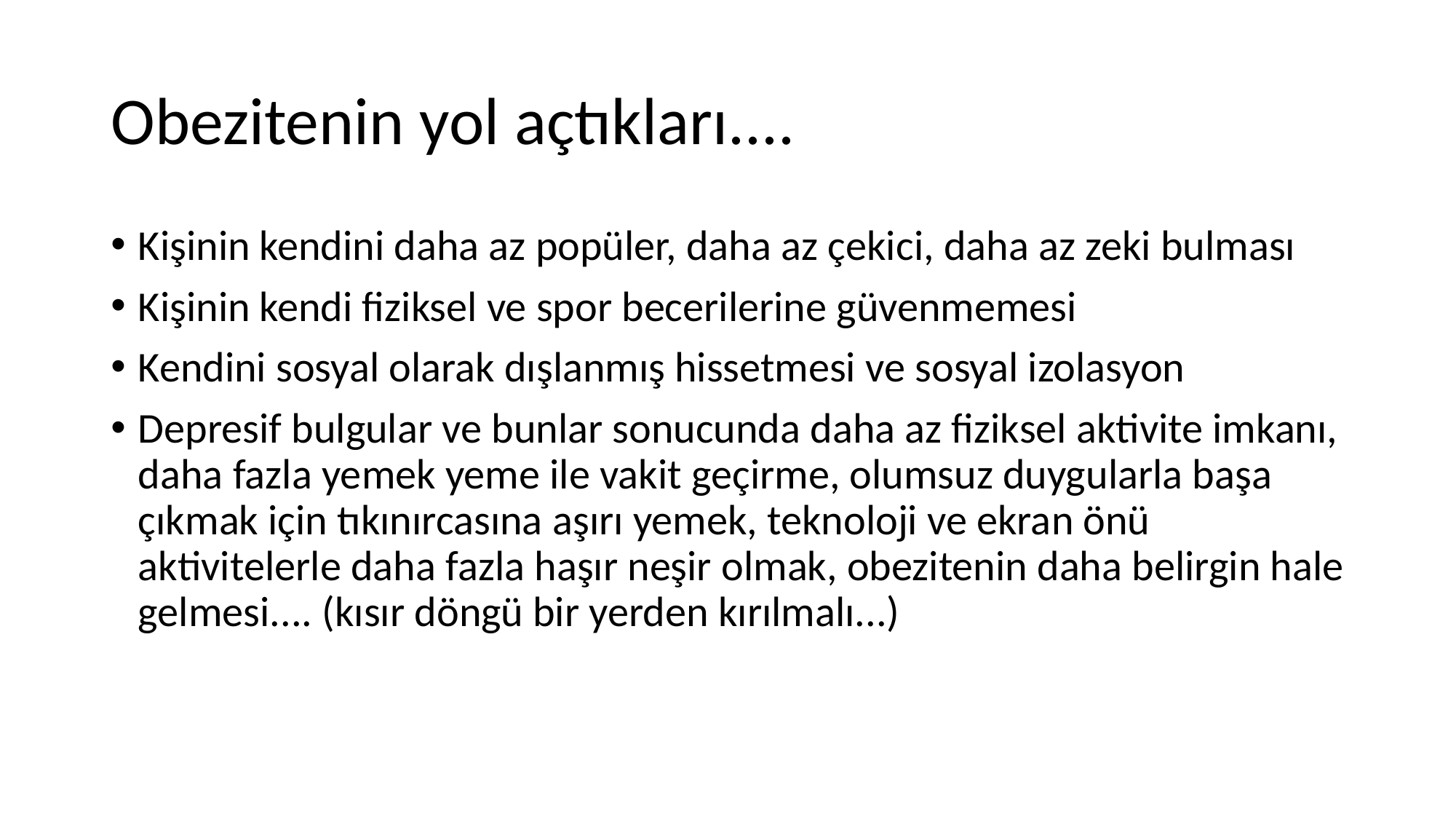

# Obezitenin yol açtıkları....
Kişinin kendini daha az popüler, daha az çekici, daha az zeki bulması
Kişinin kendi fiziksel ve spor becerilerine güvenmemesi
Kendini sosyal olarak dışlanmış hissetmesi ve sosyal izolasyon
Depresif bulgular ve bunlar sonucunda daha az fiziksel aktivite imkanı, daha fazla yemek yeme ile vakit geçirme, olumsuz duygularla başa çıkmak için tıkınırcasına aşırı yemek, teknoloji ve ekran önü aktivitelerle daha fazla haşır neşir olmak, obezitenin daha belirgin hale gelmesi.... (kısır döngü bir yerden kırılmalı...)